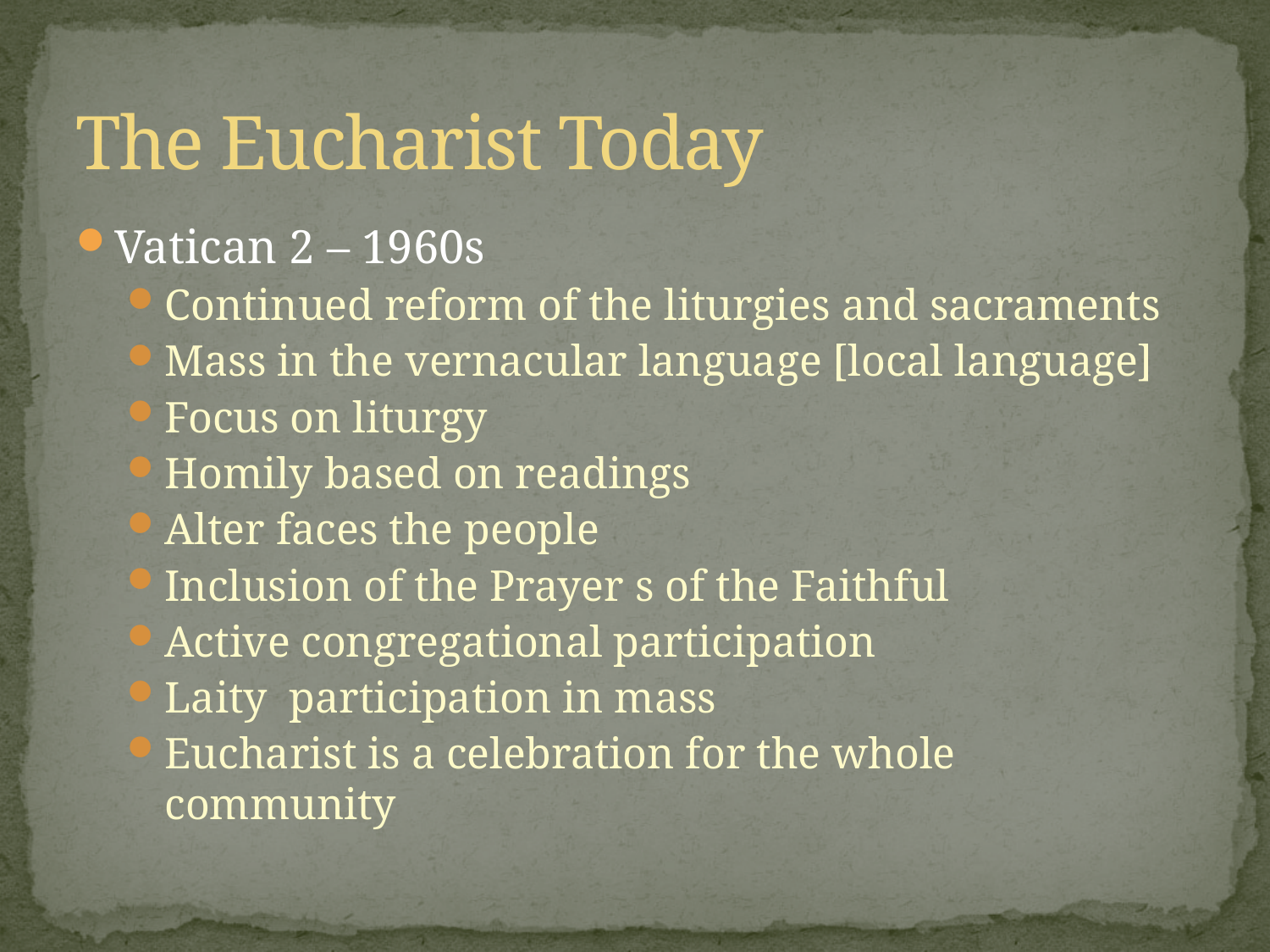

# The Eucharist Today
Vatican 2 – 1960s
Continued reform of the liturgies and sacraments
Mass in the vernacular language [local language]
Focus on liturgy
Homily based on readings
Alter faces the people
Inclusion of the Prayer s of the Faithful
Active congregational participation
Laity  participation in mass
Eucharist is a celebration for the whole community